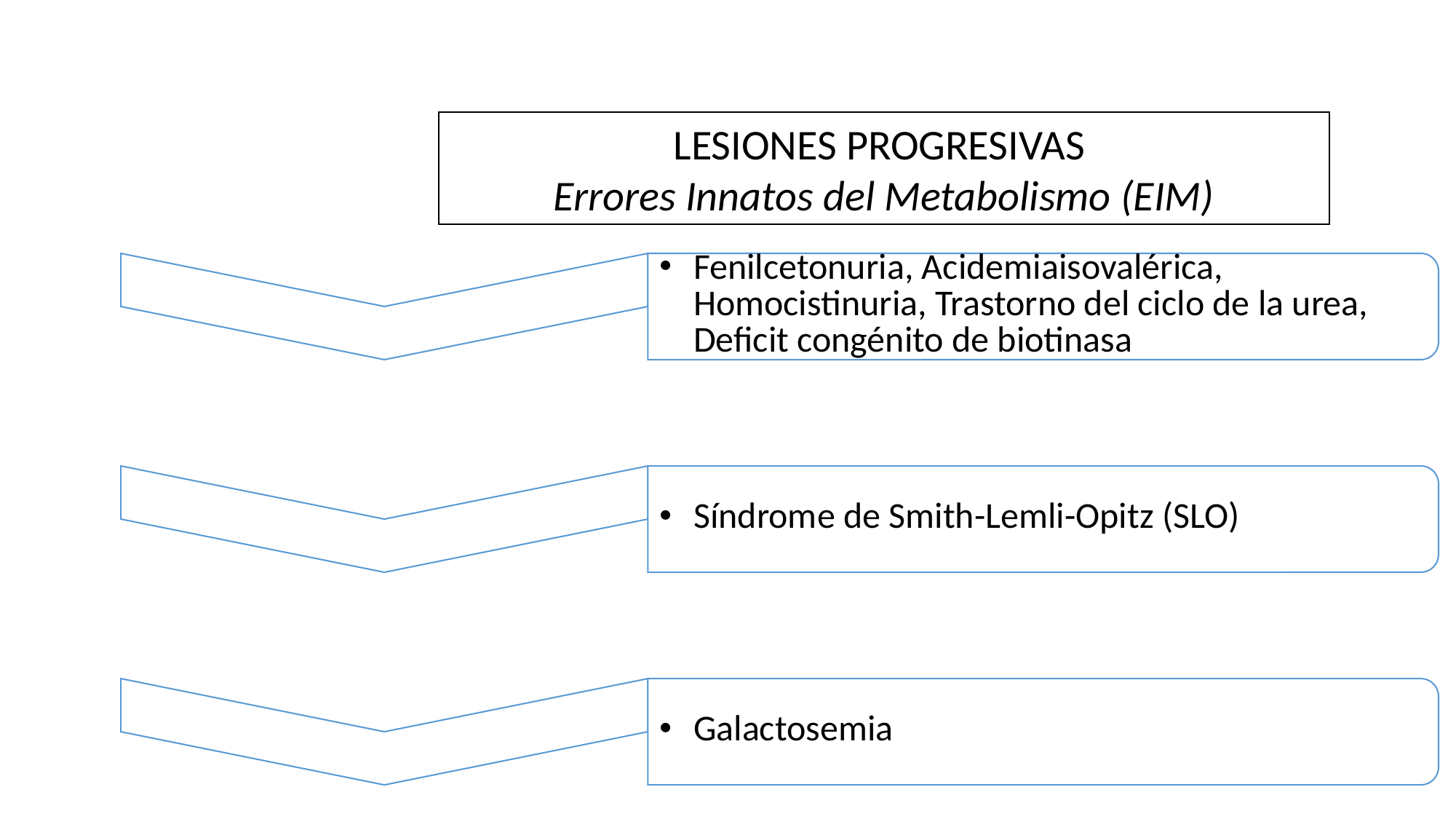

LESIONES PROGRESIVAS
Errores Innatos del Metabolismo (EIM)
Fenilcetonuria, Acidemiaisovalérica, Homocistinuria, Trastorno del ciclo de la urea, Deficit congénito de biotinasa
Síndrome de Smith-Lemli-Opitz (SLO)
Galactosemia